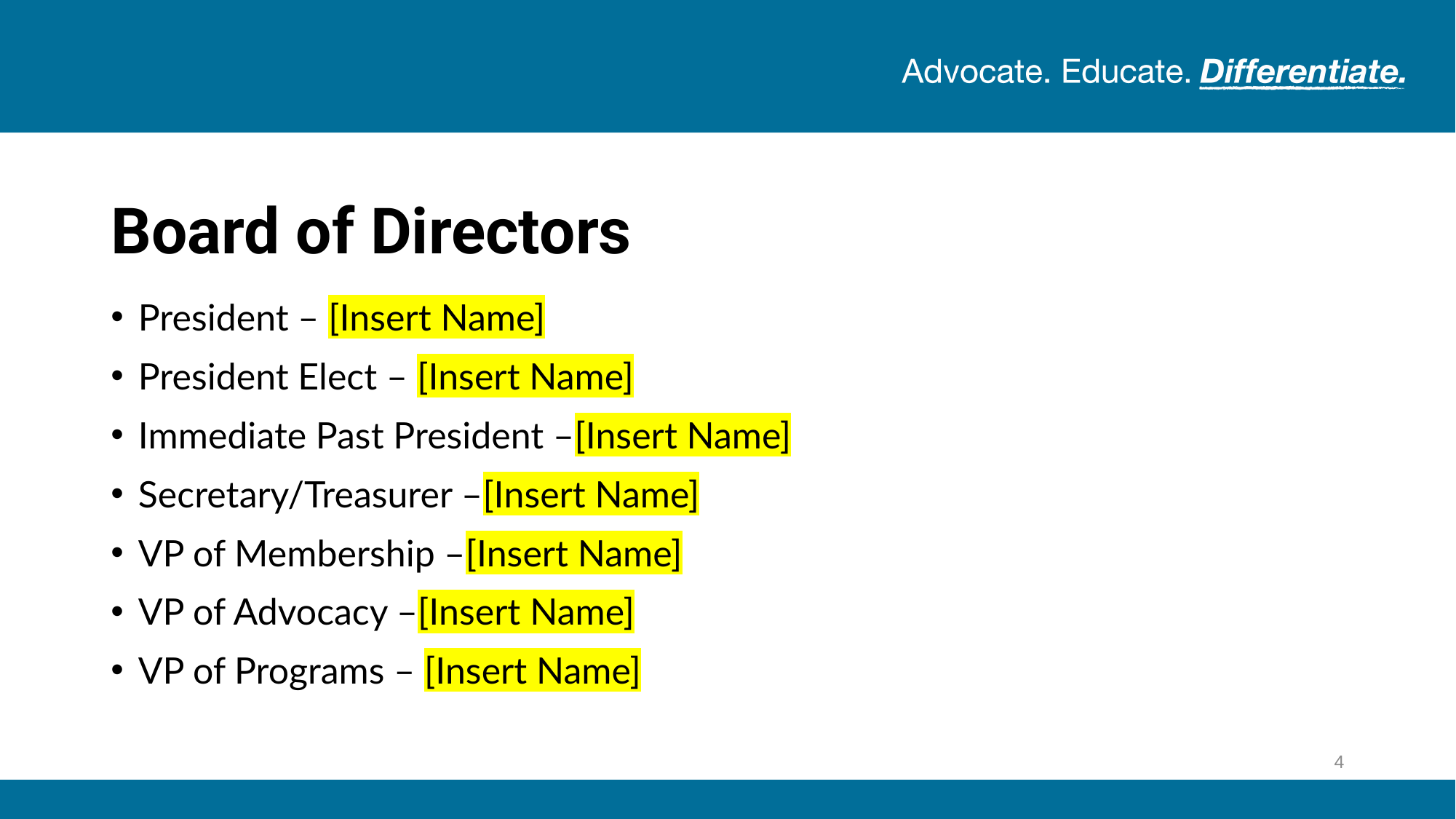

# Board of Directors
President – [Insert Name]
President Elect – [Insert Name]
Immediate Past President –[Insert Name]
Secretary/Treasurer –[Insert Name]
VP of Membership –[Insert Name]
VP of Advocacy –[Insert Name]
VP of Programs – [Insert Name]
4